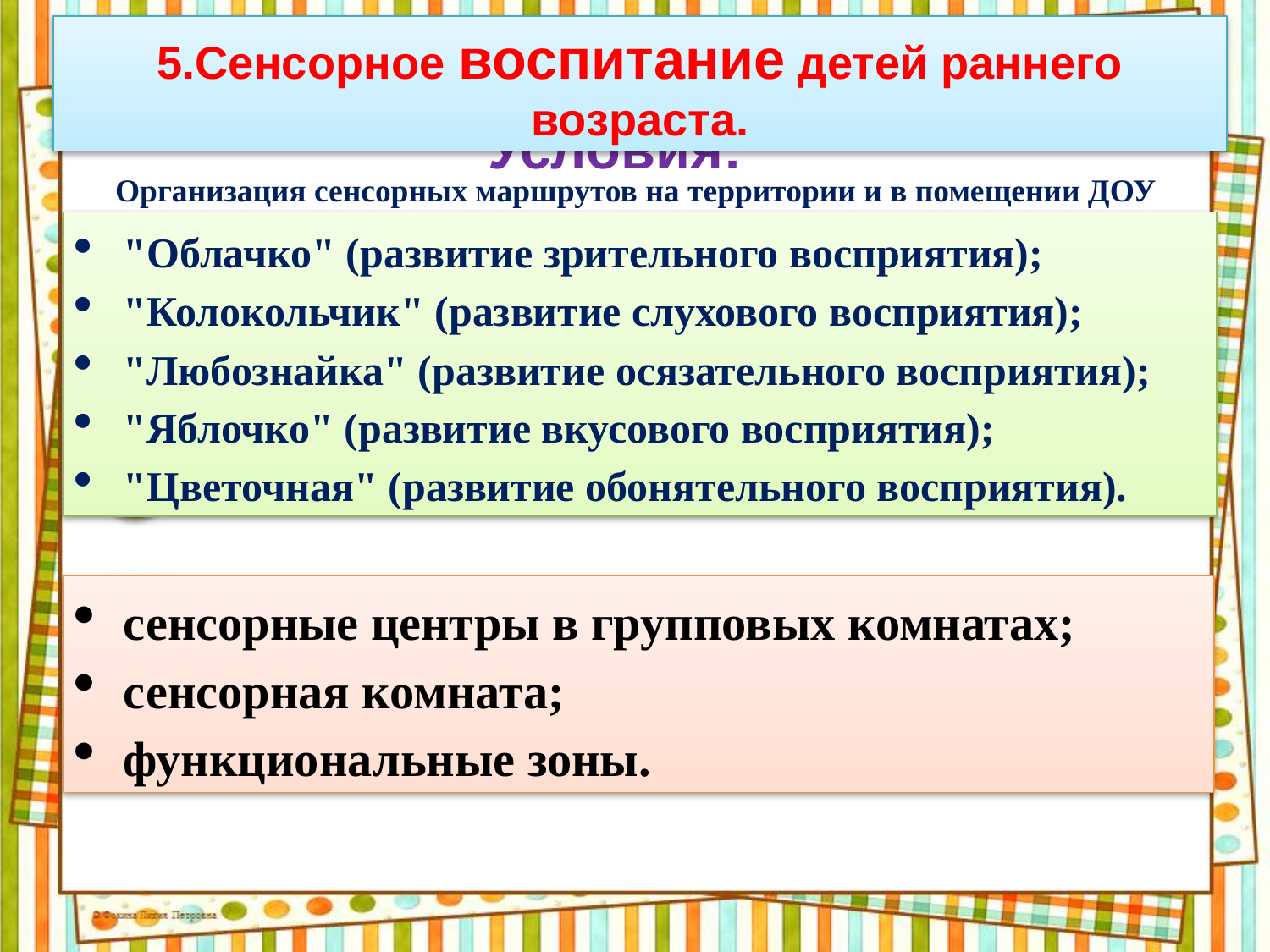

5.Сенсорное воспитание детей раннего возраста.
Условия:
Организация сенсорных маршрутов на территории и в помещении ДОУ
"Облачко" (развитие зрительного восприятия);
"Колокольчик" (развитие слухового восприятия);
"Любознайка" (развитие осязательного восприятия);
"Яблочко" (развитие вкусового восприятия);
"Цветочная" (развитие обонятельного восприятия).
сенсорные центры в групповых комнатах;
сенсорная комната;
функциональные зоны.